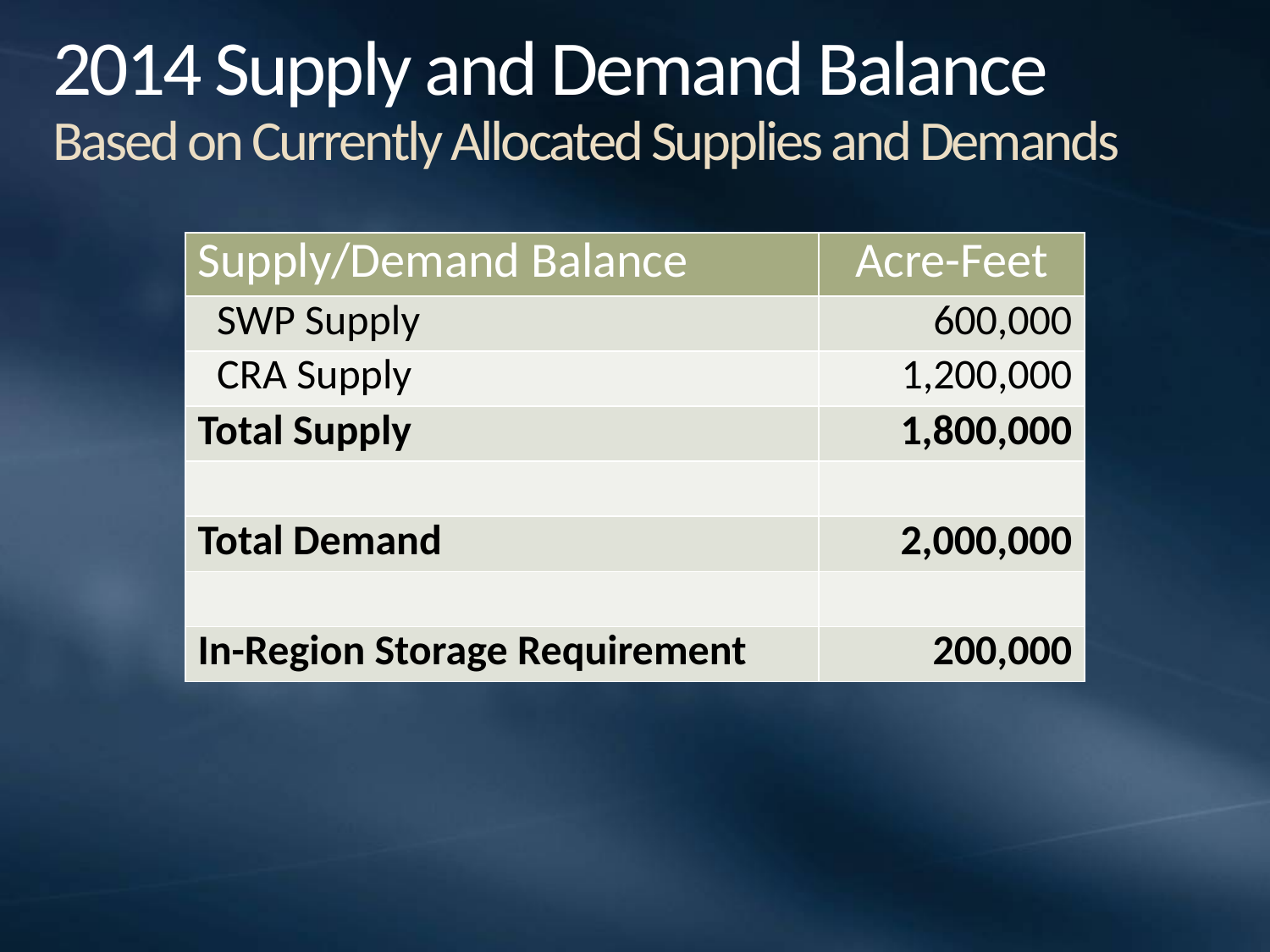

# 2014 Supply and Demand Balance Based on Currently Allocated Supplies and Demands
| Supply/Demand Balance | Acre-Feet |
| --- | --- |
| SWP Supply | 600,000 |
| CRA Supply | 1,200,000 |
| Total Supply | 1,800,000 |
|  |  |
| Total Demand | 2,000,000 |
|  |  |
| In-Region Storage Requirement | 200,000 |